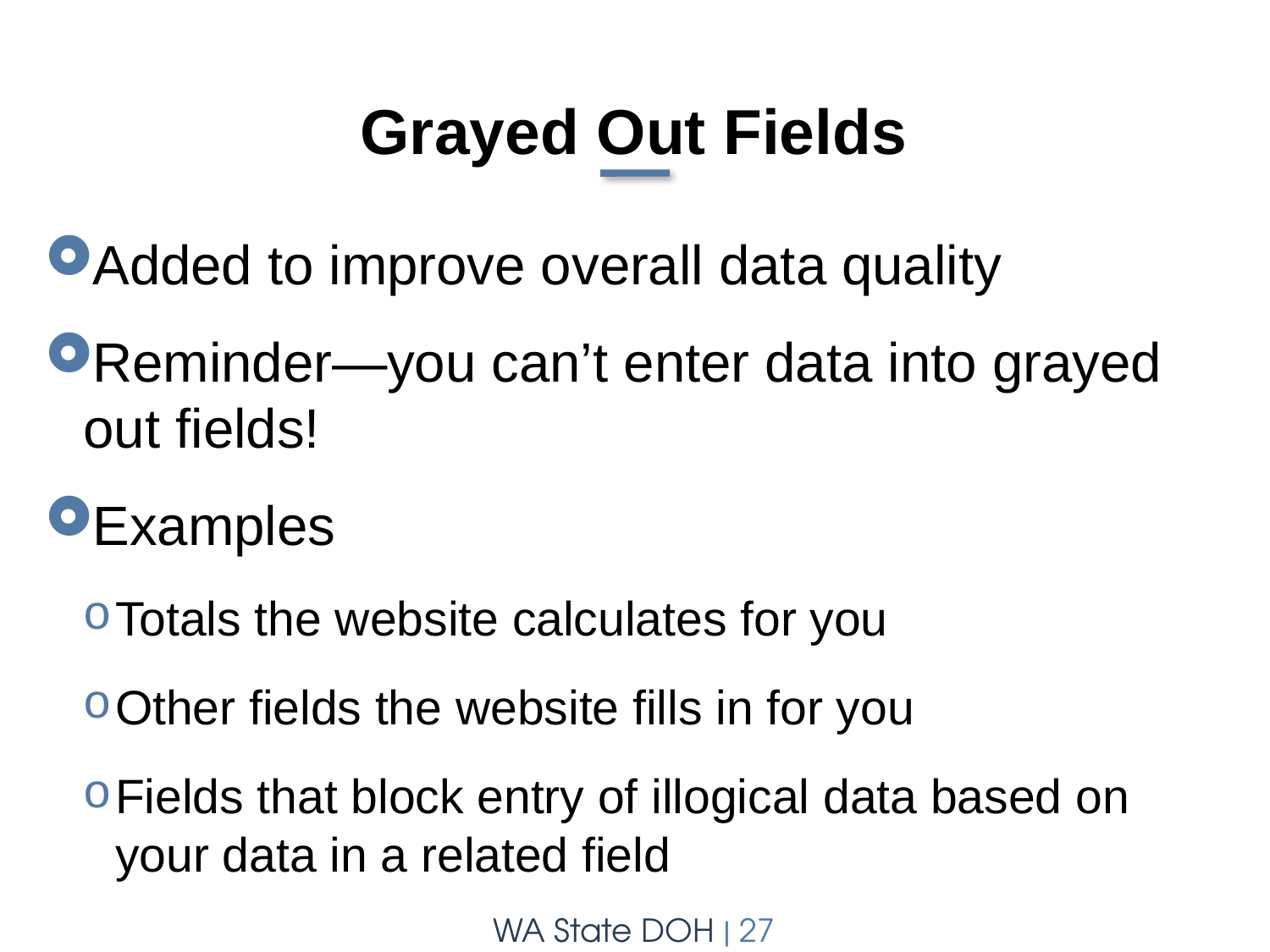

Grayed Out Fields
Added to improve overall data quality
Reminder—you can’t enter data into grayed out fields!
Examples
Totals the website calculates for you
Other fields the website fills in for you
Fields that block entry of illogical data based on your data in a related field